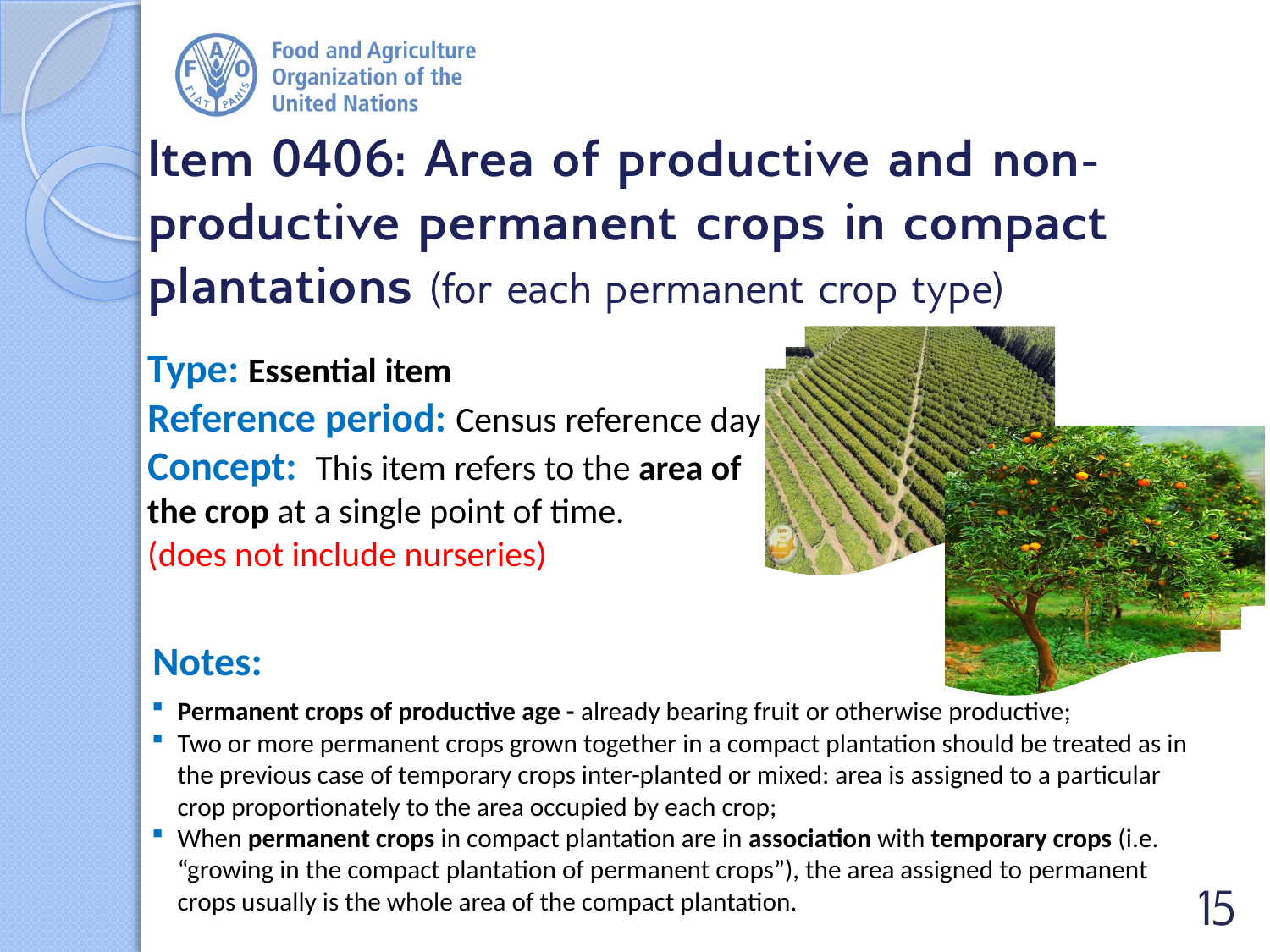

# Item 0406: Area of productive and non-productive permanent crops in compact plantations (for each permanent crop type)

Type: Essential item
Reference period: Census reference day
Concept:  This item refers to the area of the crop at a single point of time.
(does not include nurseries)

Notes:
Permanent crops of productive age - already bearing fruit or otherwise productive;
Two or more permanent crops grown together in a compact plantation should be treated as in the previous case of temporary crops inter-planted or mixed: area is assigned to a particular crop proportionately to the area occupied by each crop;
When permanent crops in compact plantation are in association with temporary crops (i.e. “growing in the compact plantation of permanent crops”), the area assigned to permanent crops usually is the whole area of the compact plantation.
15